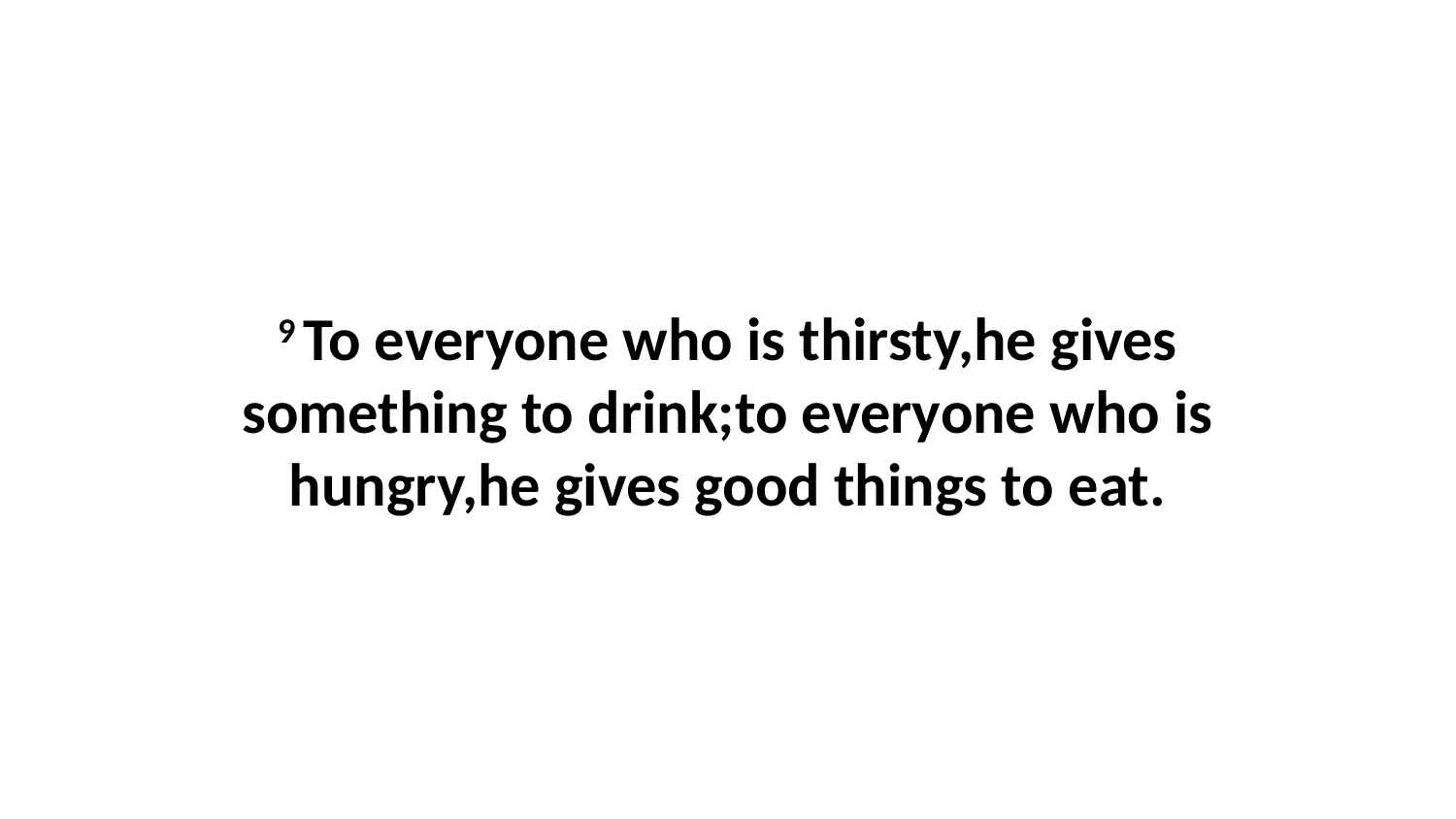

9 To everyone who is thirsty,he gives something to drink;to everyone who is hungry,he gives good things to eat.